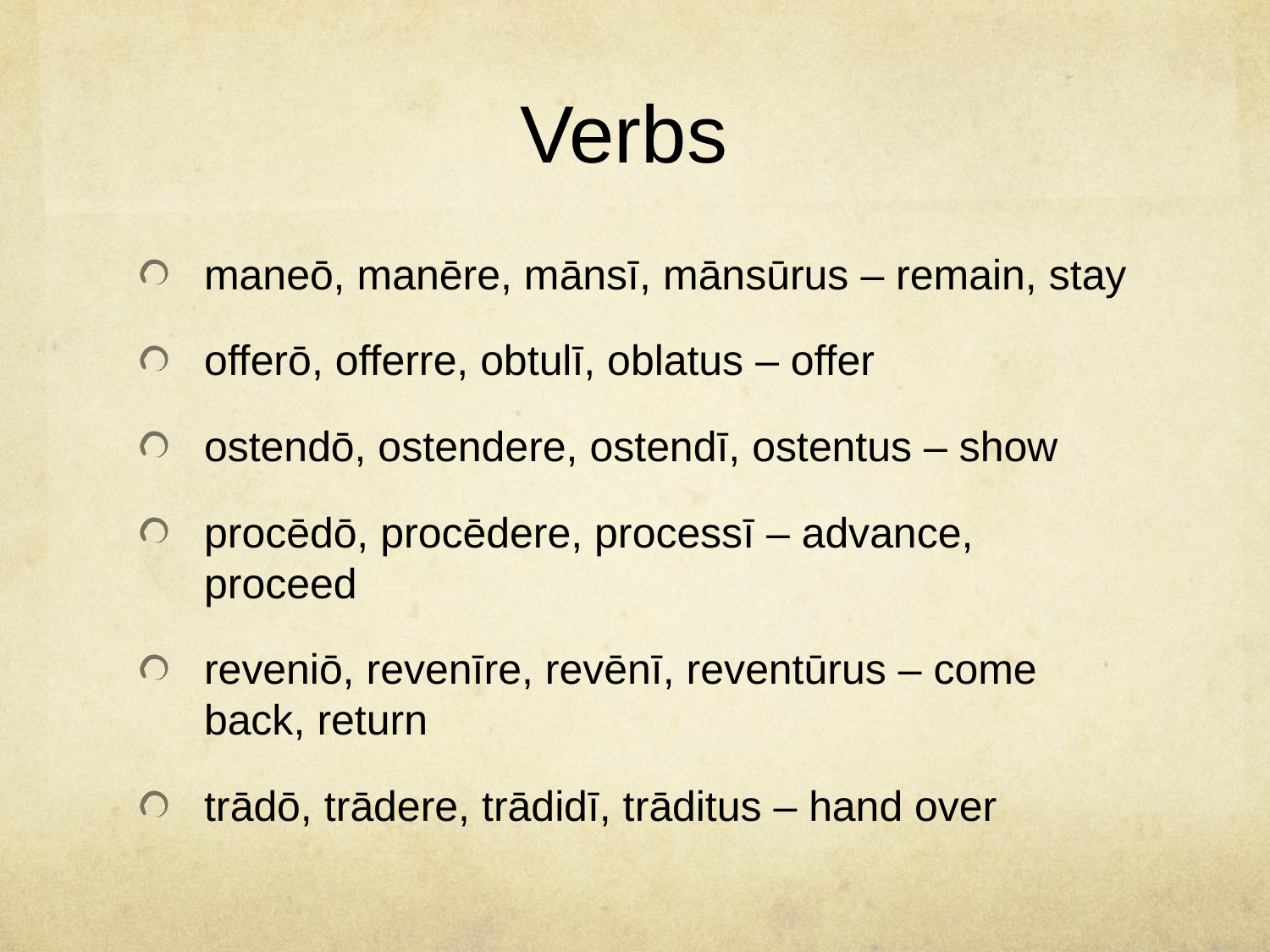

# Verbs
maneō, manēre, mānsī, mānsūrus – remain, stay
offerō, offerre, obtulī, oblatus – offer
ostendō, ostendere, ostendī, ostentus – show
procēdō, procēdere, processī – advance, proceed
reveniō, revenīre, revēnī, reventūrus – come back, return
trādō, trādere, trādidī, trāditus – hand over